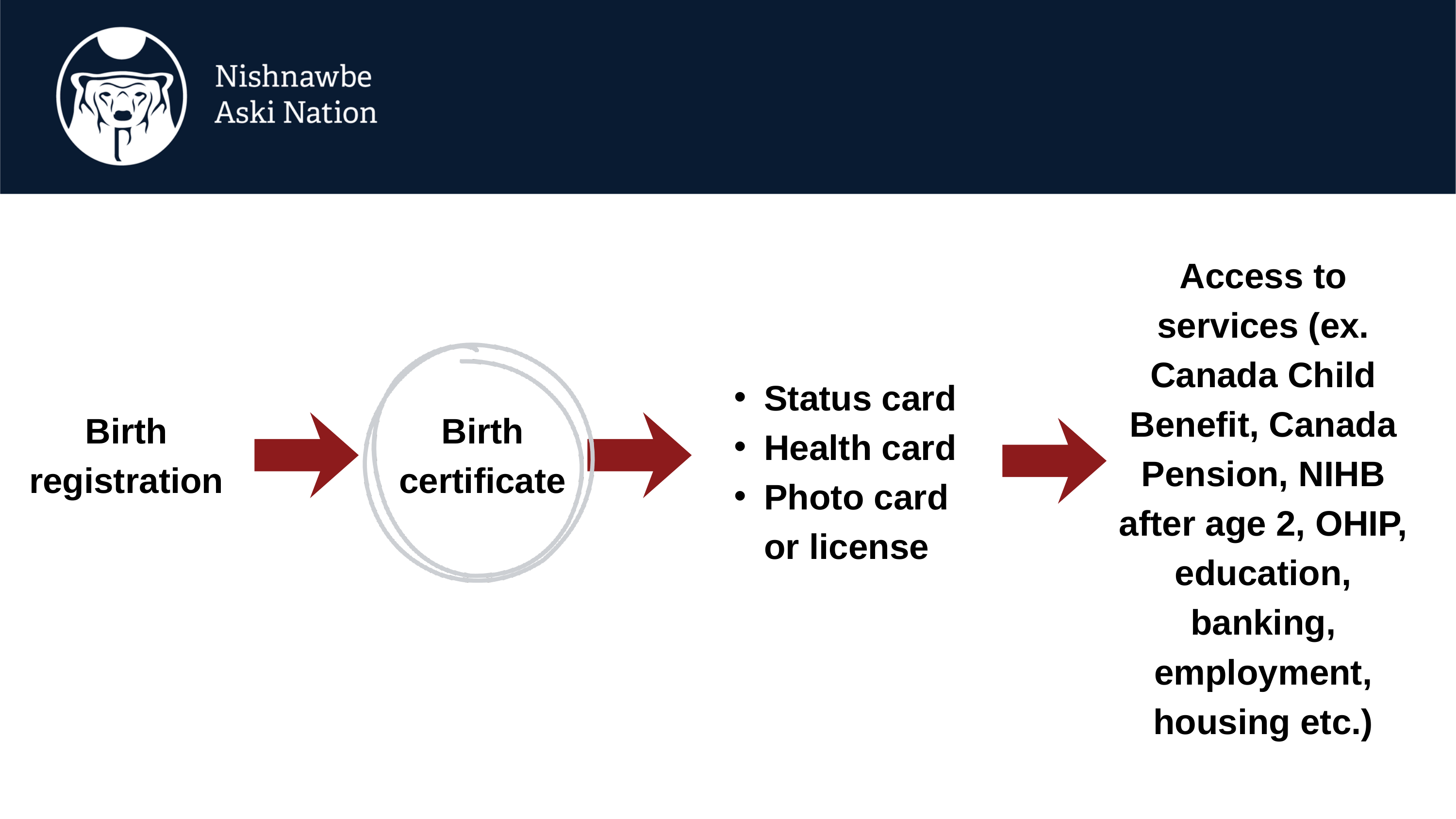

Access to services (ex. Canada Child Benefit, Canada Pension, NIHB after age 2, OHIP, education, banking, employment, housing etc.)

Status card
Health card
Photo card or license
Birth registration
Birth certificate